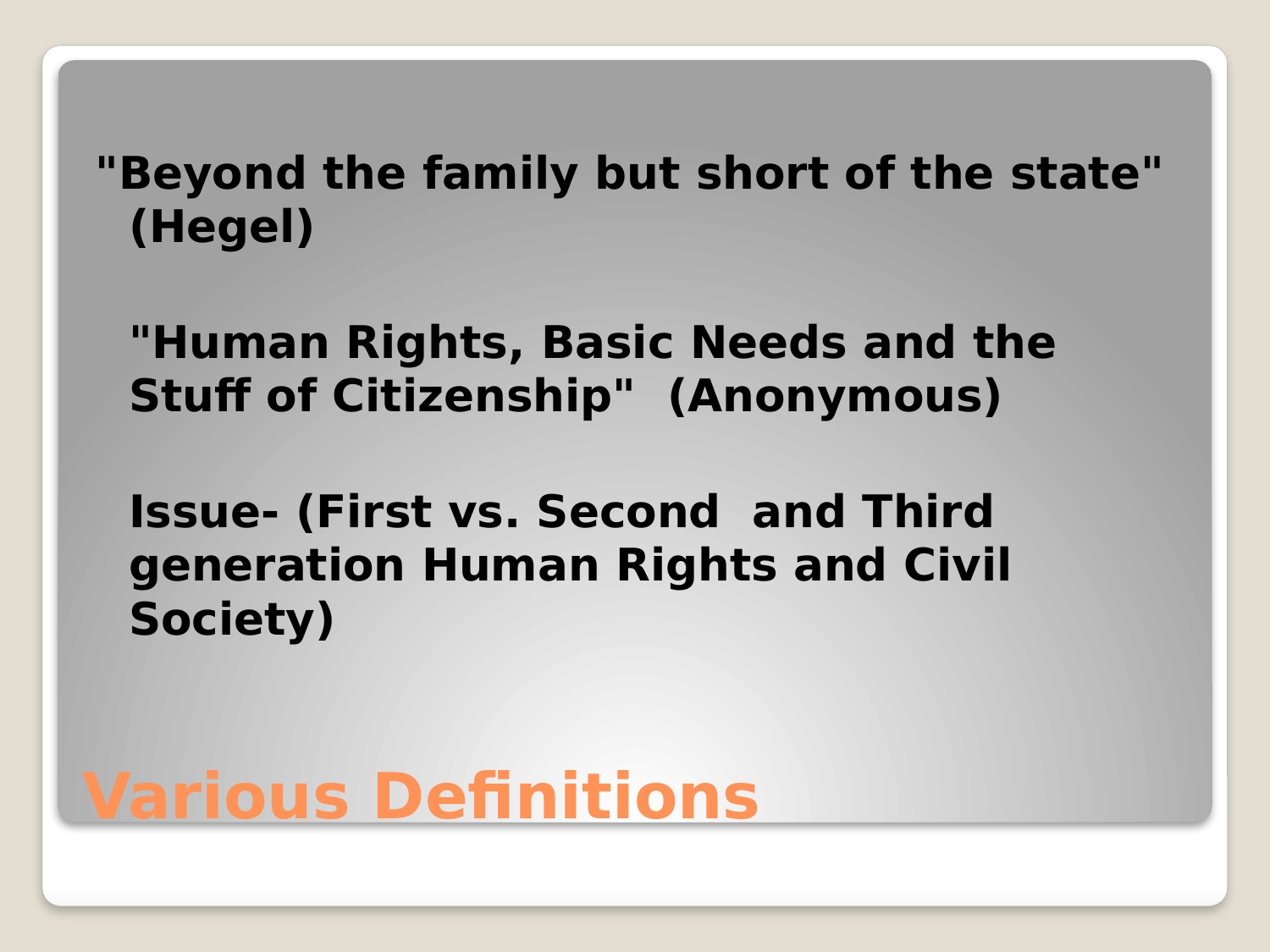

"Beyond the family but short of the state" (Hegel)

	"Human Rights, Basic Needs and the Stuff of Citizenship"  (Anonymous)

	Issue- (First vs. Second  and Third generation Human Rights and Civil Society)
# Various Definitions